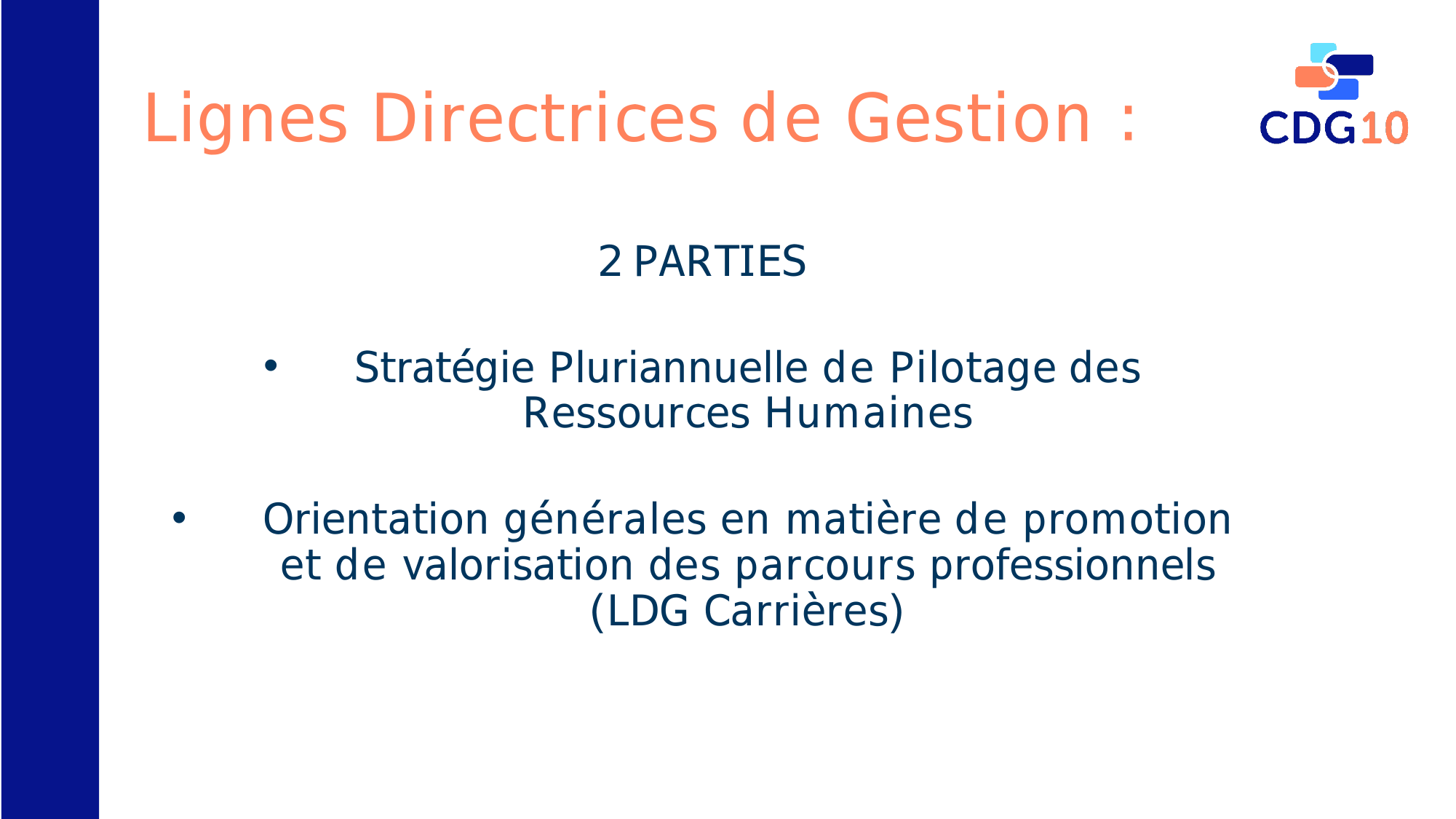

# Lignes Directrices de Gestion :
2 PARTIES

Stratégie Pluriannuelle de Pilotage des Ressources Humaines

Orientation générales en matière de promotion et de valorisation des parcours professionnels (LDG Carrières)